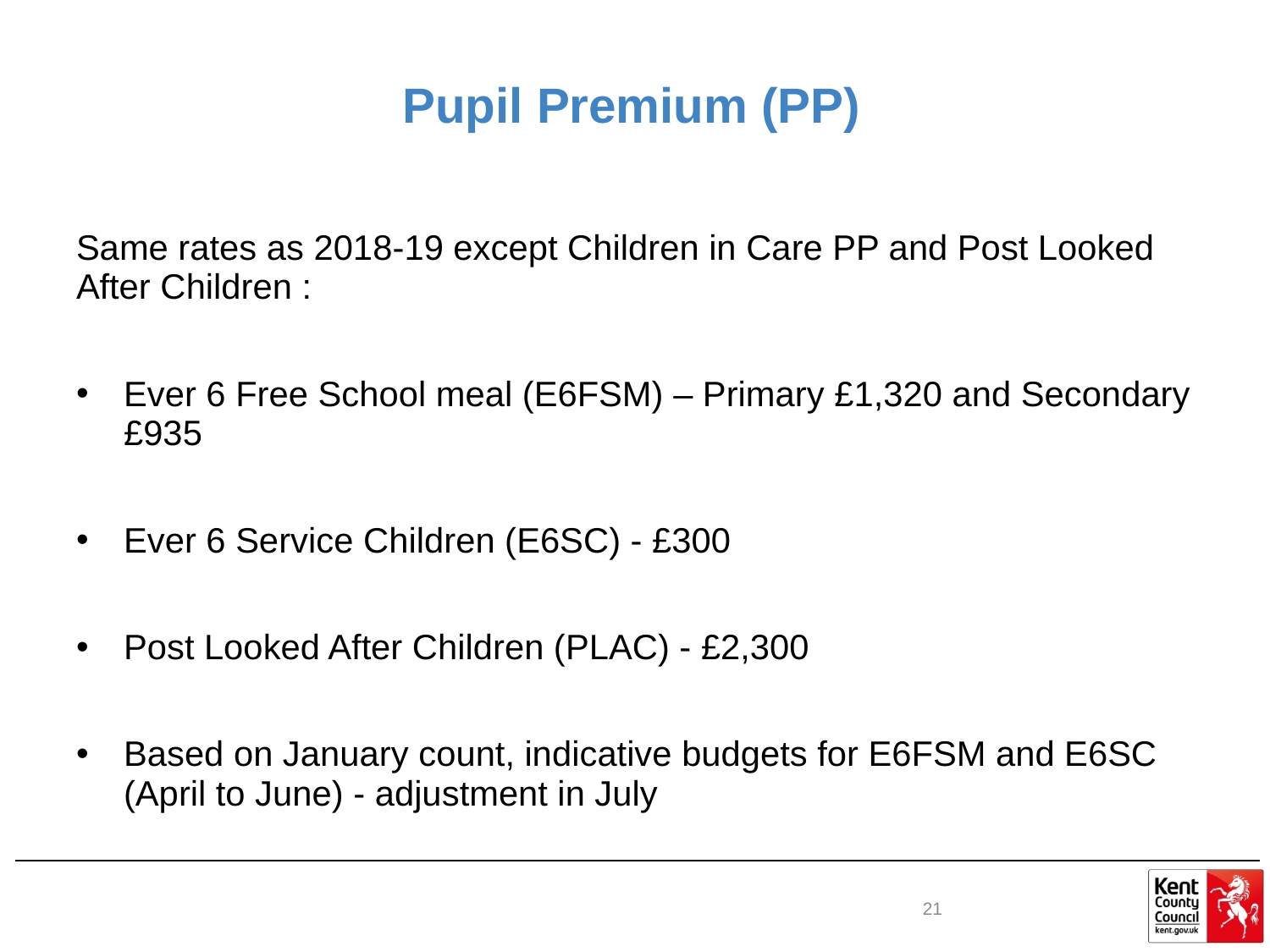

# Pupil Premium (PP)
Same rates as 2018-19 except Children in Care PP and Post Looked After Children :

Ever 6 Free School meal (E6FSM) – Primary £1,320 and Secondary £935

Ever 6 Service Children (E6SC) - £300

Post Looked After Children (PLAC) - £2,300

Based on January count, indicative budgets for E6FSM and E6SC (April to June) - adjustment in July

21